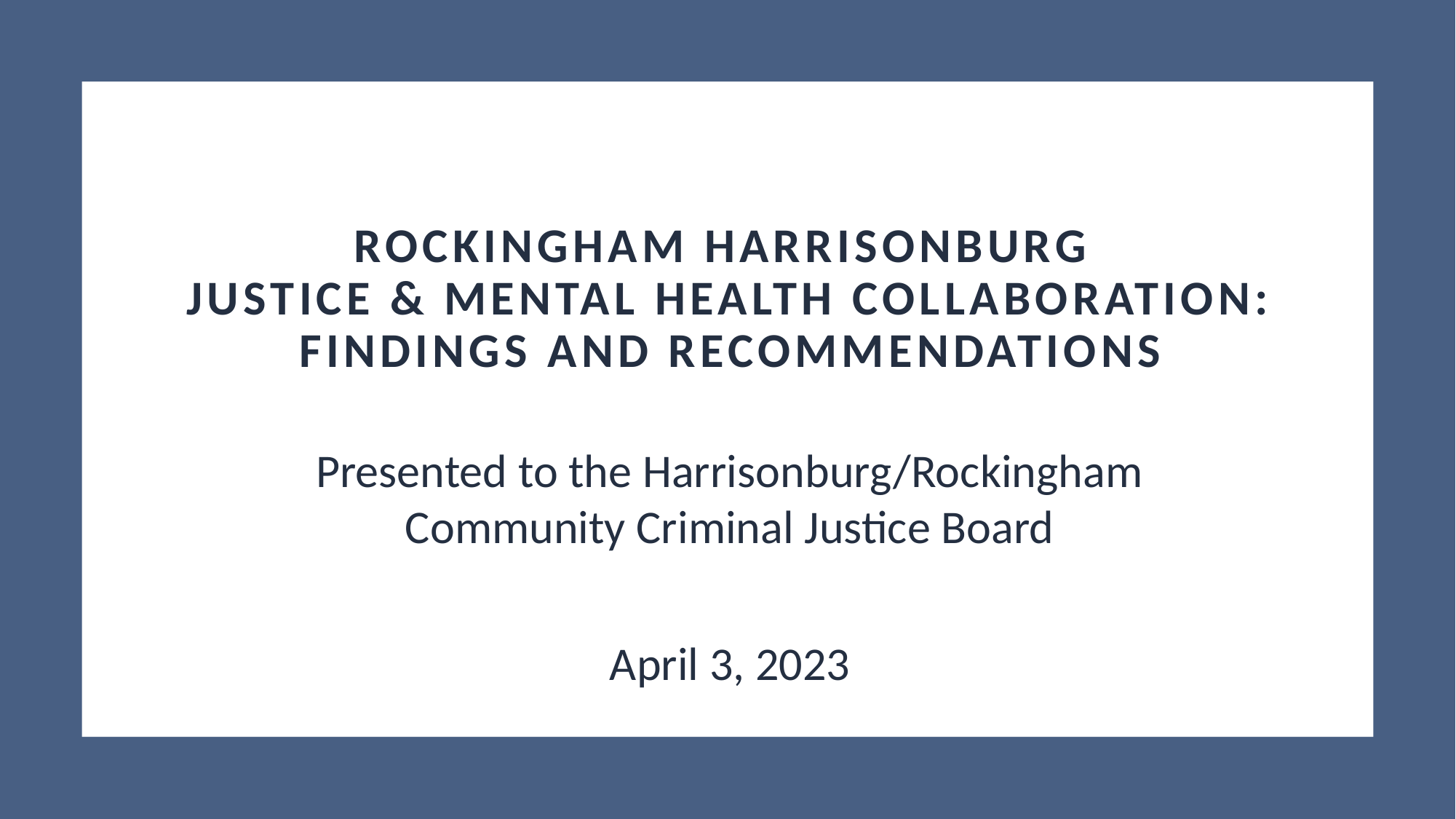

# Rockingham Harrisonburg Justice & mental health collaboration: Findings and recommendations
Presented to the Harrisonburg/Rockingham Community Criminal Justice Board

April 3, 2023